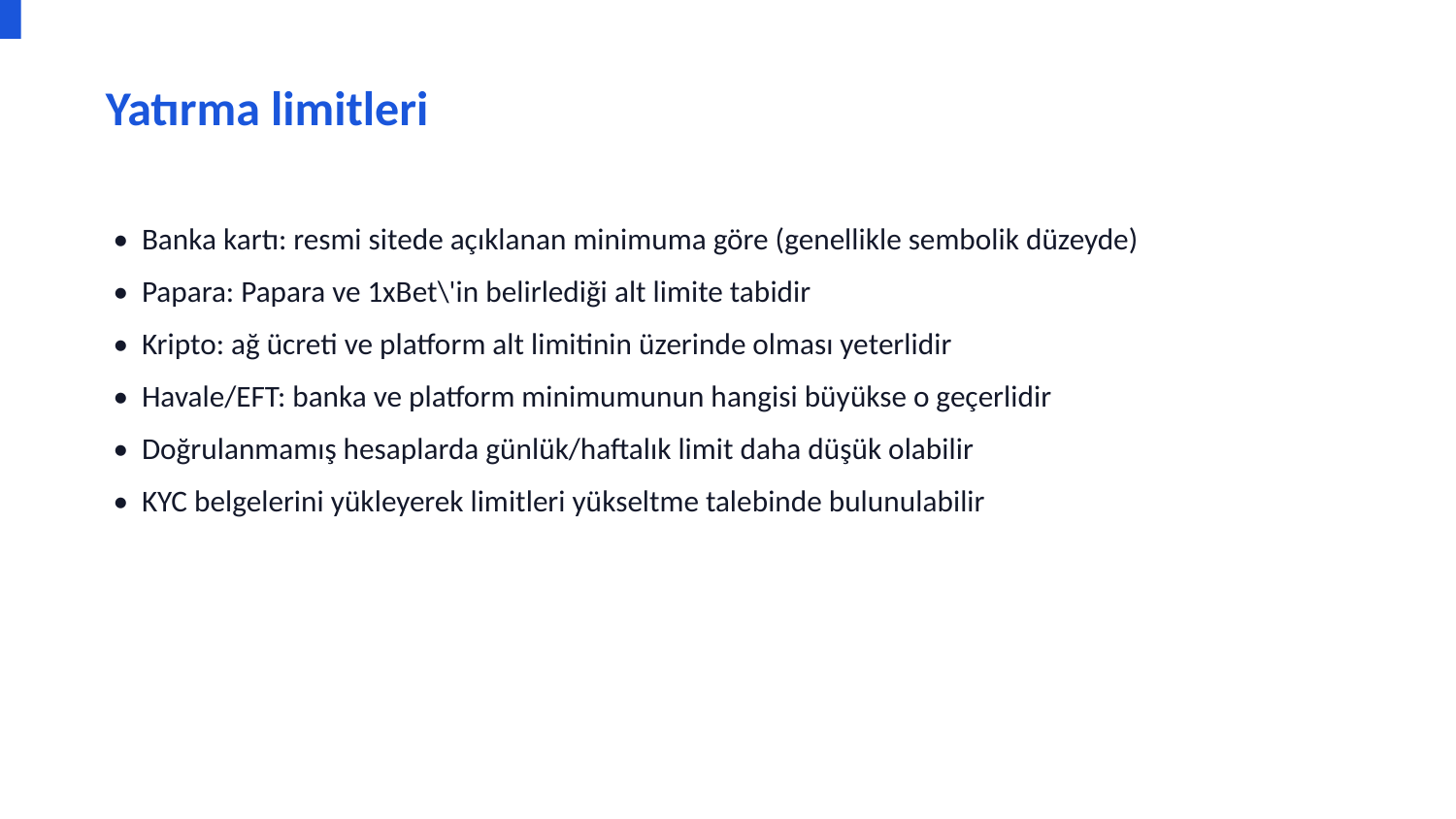

Yatırma limitleri
•  Banka kartı: resmi sitede açıklanan minimuma göre (genellikle sembolik düzeyde)
•  Papara: Papara ve 1xBet\'in belirlediği alt limite tabidir
•  Kripto: ağ ücreti ve platform alt limitinin üzerinde olması yeterlidir
•  Havale/EFT: banka ve platform minimumunun hangisi büyükse o geçerlidir
•  Doğrulanmamış hesaplarda günlük/haftalık limit daha düşük olabilir
•  KYC belgelerini yükleyerek limitleri yükseltme talebinde bulunulabilir